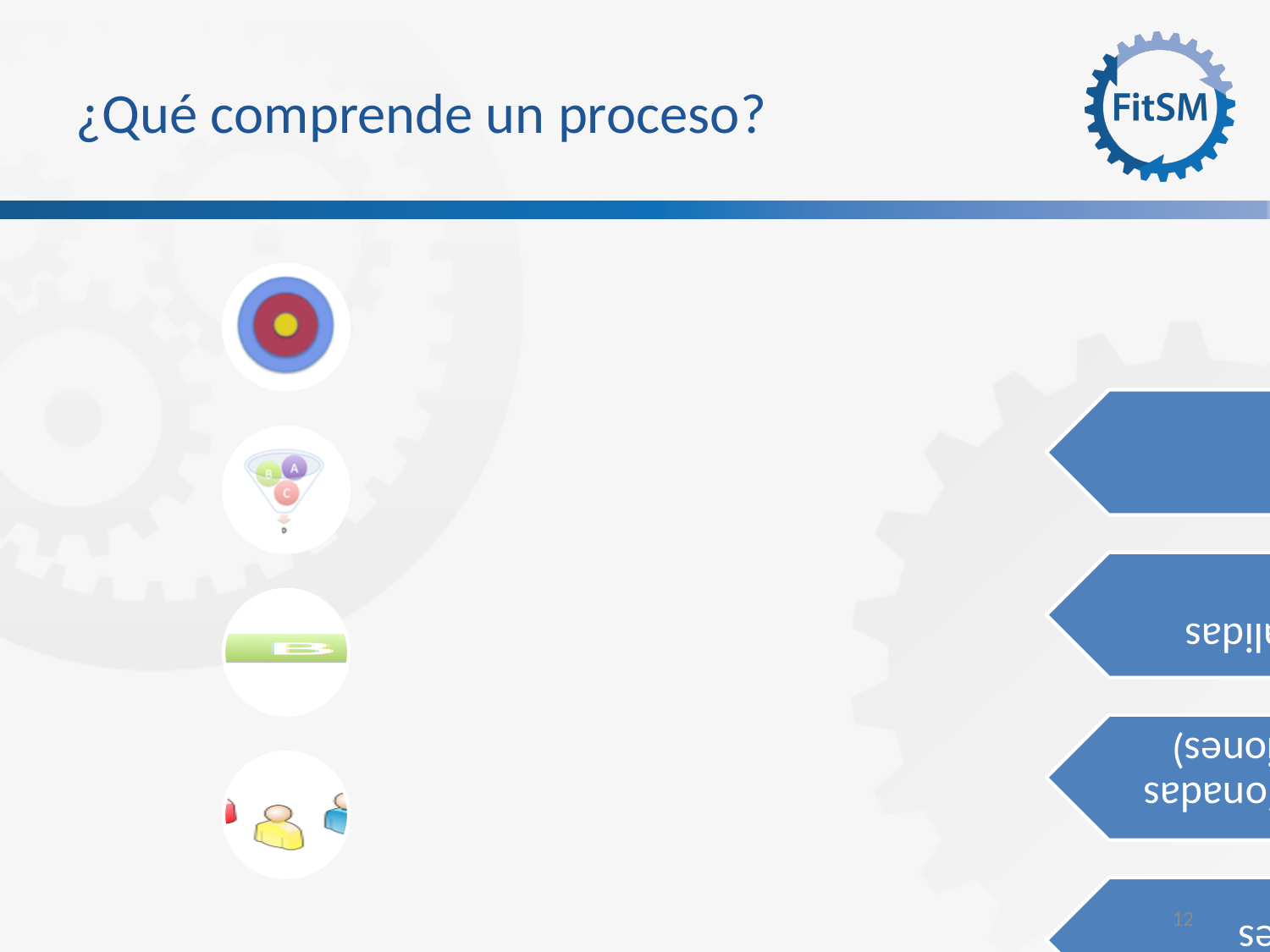

¿Qué comprende un proceso?

Meta(s), objetivos

Entradas, disparadores y salidas claramente definidas

Conjunto de actividades relacionadas
(a través de diferentes funciones)

Roles y responsabilidades
12